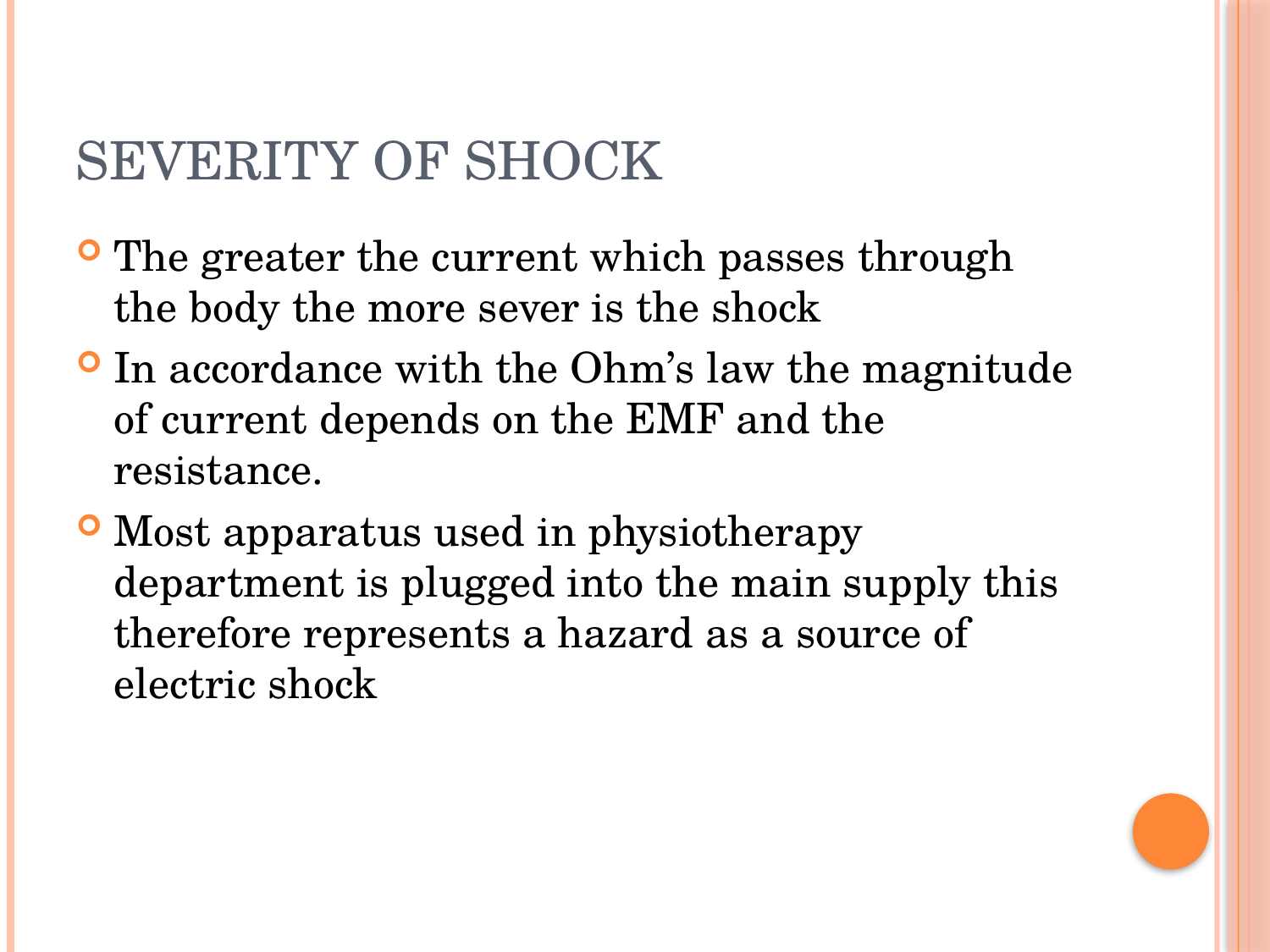

# Severity of shock
The greater the current which passes through the body the more sever is the shock
In accordance with the Ohm’s law the magnitude of current depends on the EMF and the resistance.
Most apparatus used in physiotherapy department is plugged into the main supply this therefore represents a hazard as a source of electric shock